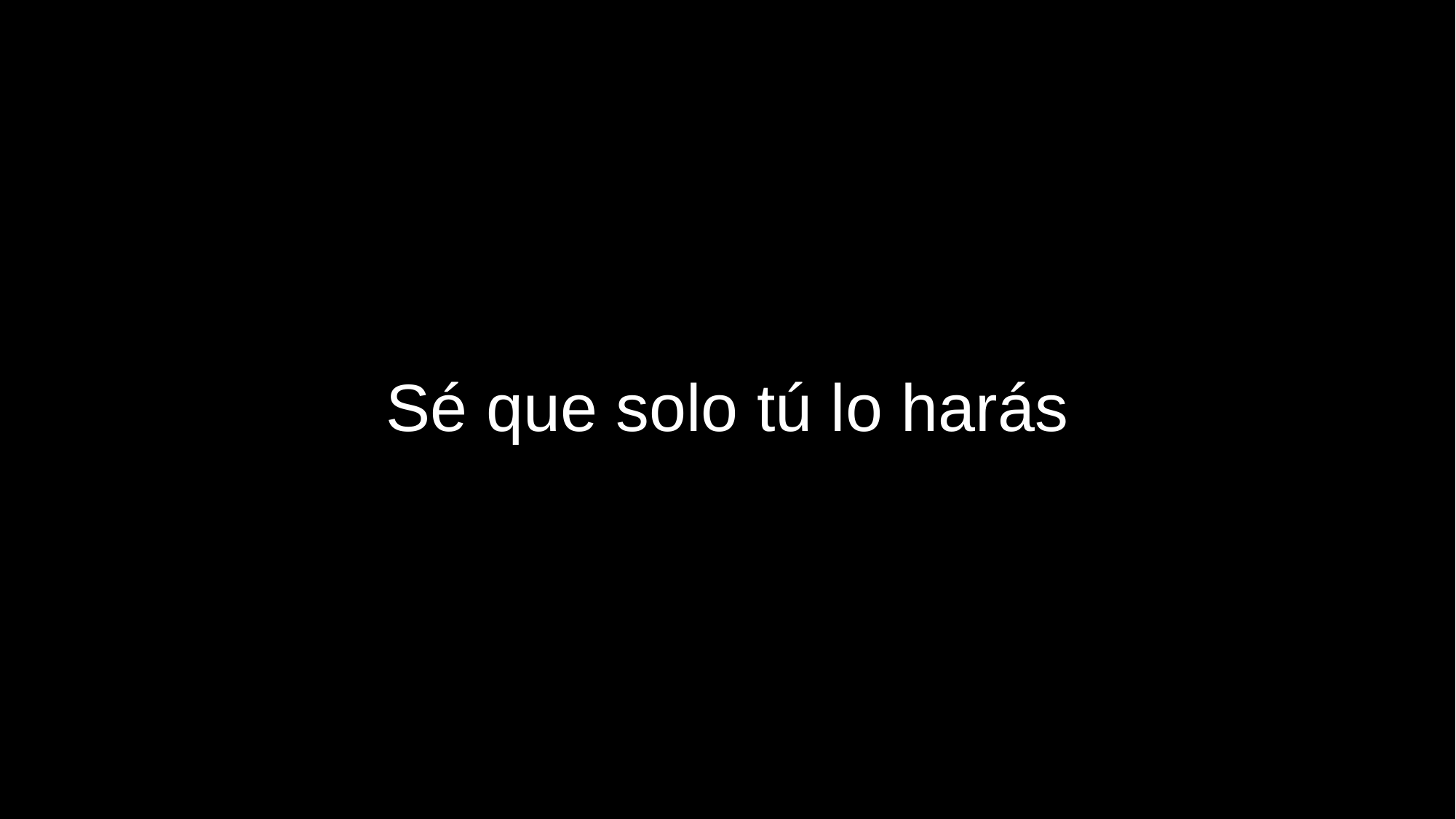

# Sé que solo tú lo harás